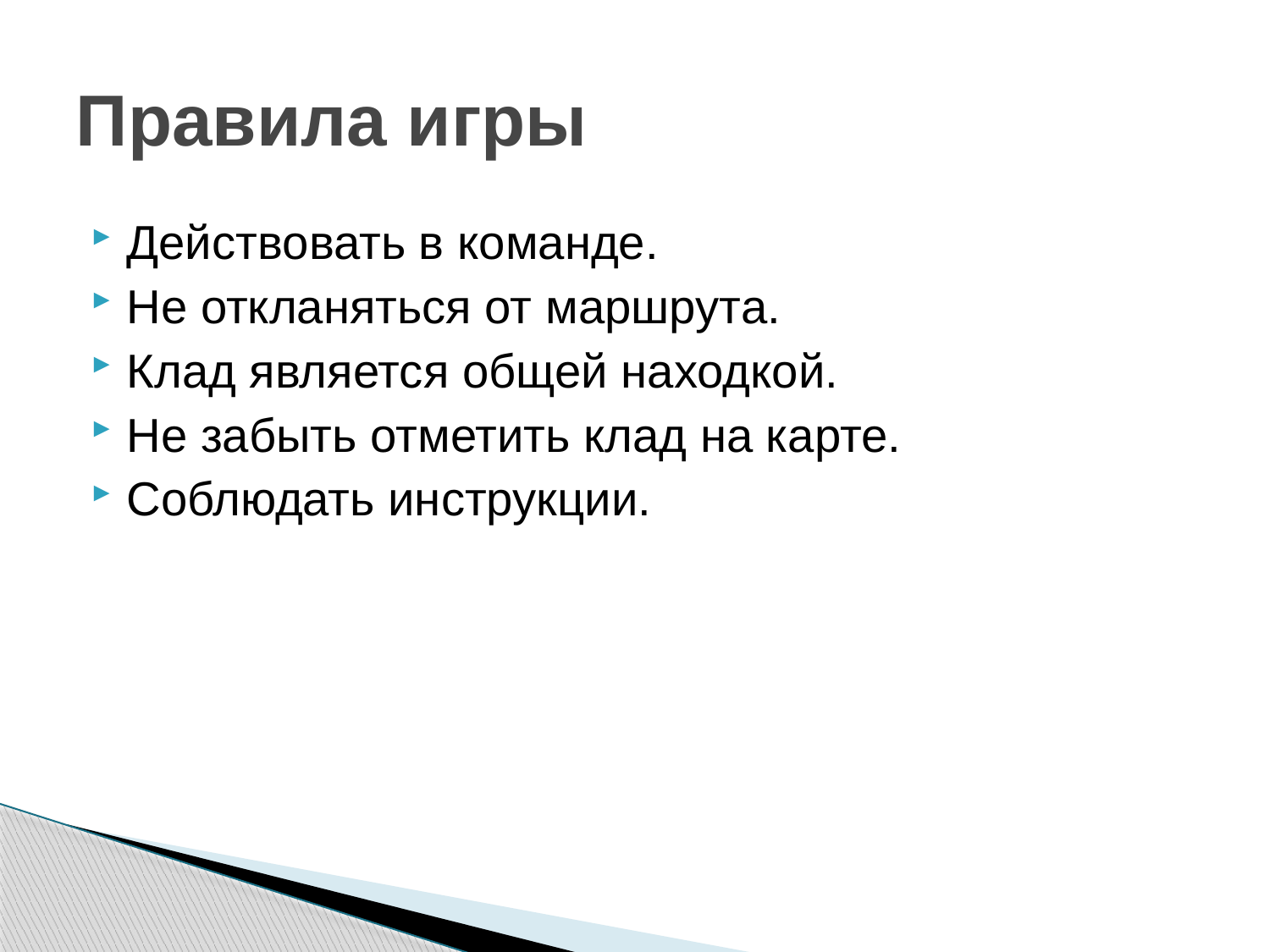

# Правила игры
Действовать в команде.
Не откланяться от маршрута.
Клад является общей находкой.
Не забыть отметить клад на карте.
Соблюдать инструкции.